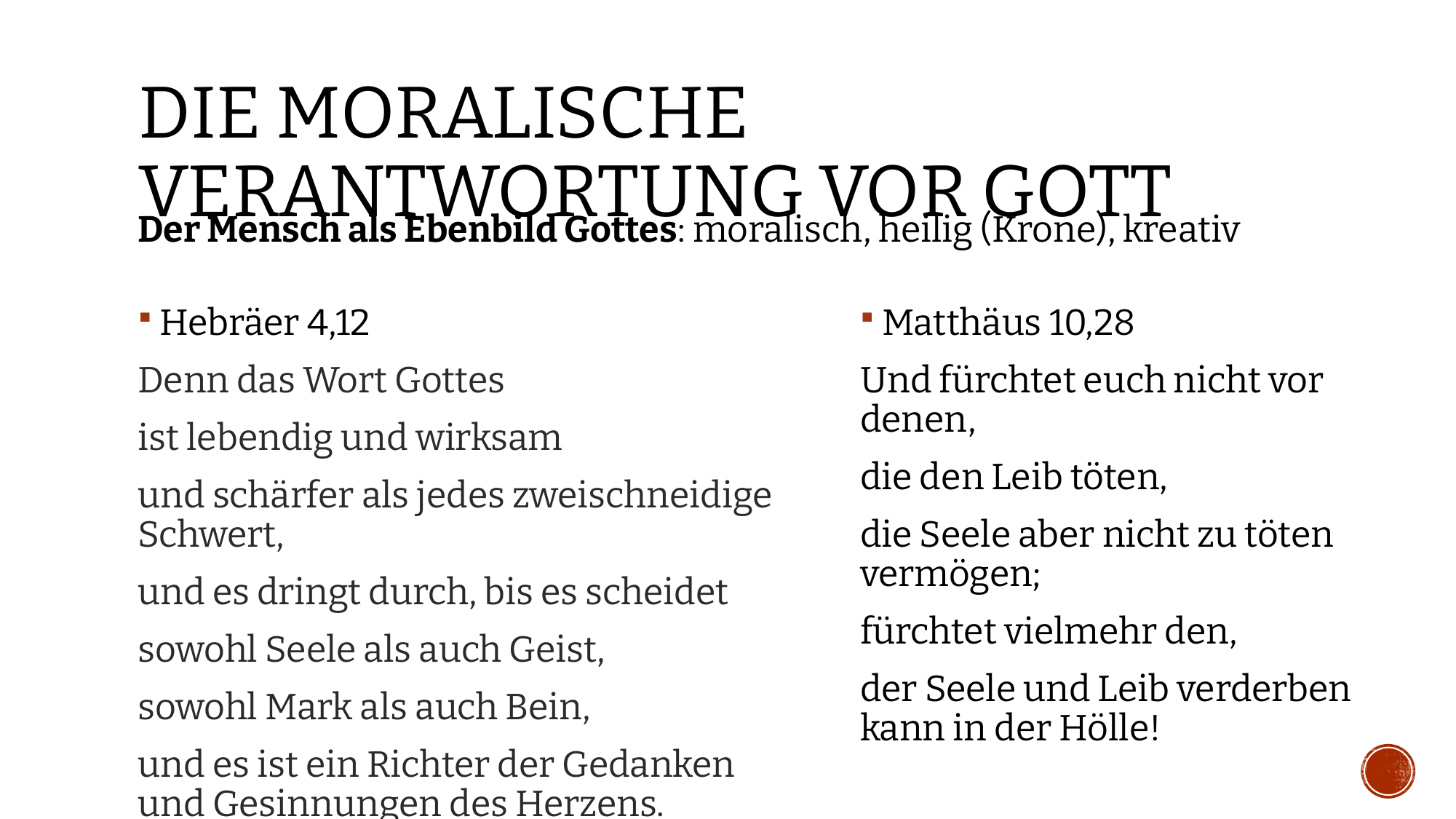

# Die Moralische Verantwortung vor Gott
Der Mensch als Ebenbild Gottes: moralisch, heilig (Krone), kreativ

Hebräer 4,12
Denn das Wort Gottes
ist lebendig und wirksam
und schärfer als jedes zweischneidige Schwert,
und es dringt durch, bis es scheidet
sowohl Seele als auch Geist,
sowohl Mark als auch Bein,
und es ist ein Richter der Gedanken und Gesinnungen des Herzens.
Matthäus 10,28
Und fürchtet euch nicht vor denen,
die den Leib töten,
die Seele aber nicht zu töten vermögen;
fürchtet vielmehr den,
der Seele und Leib verderben kann in der Hölle!